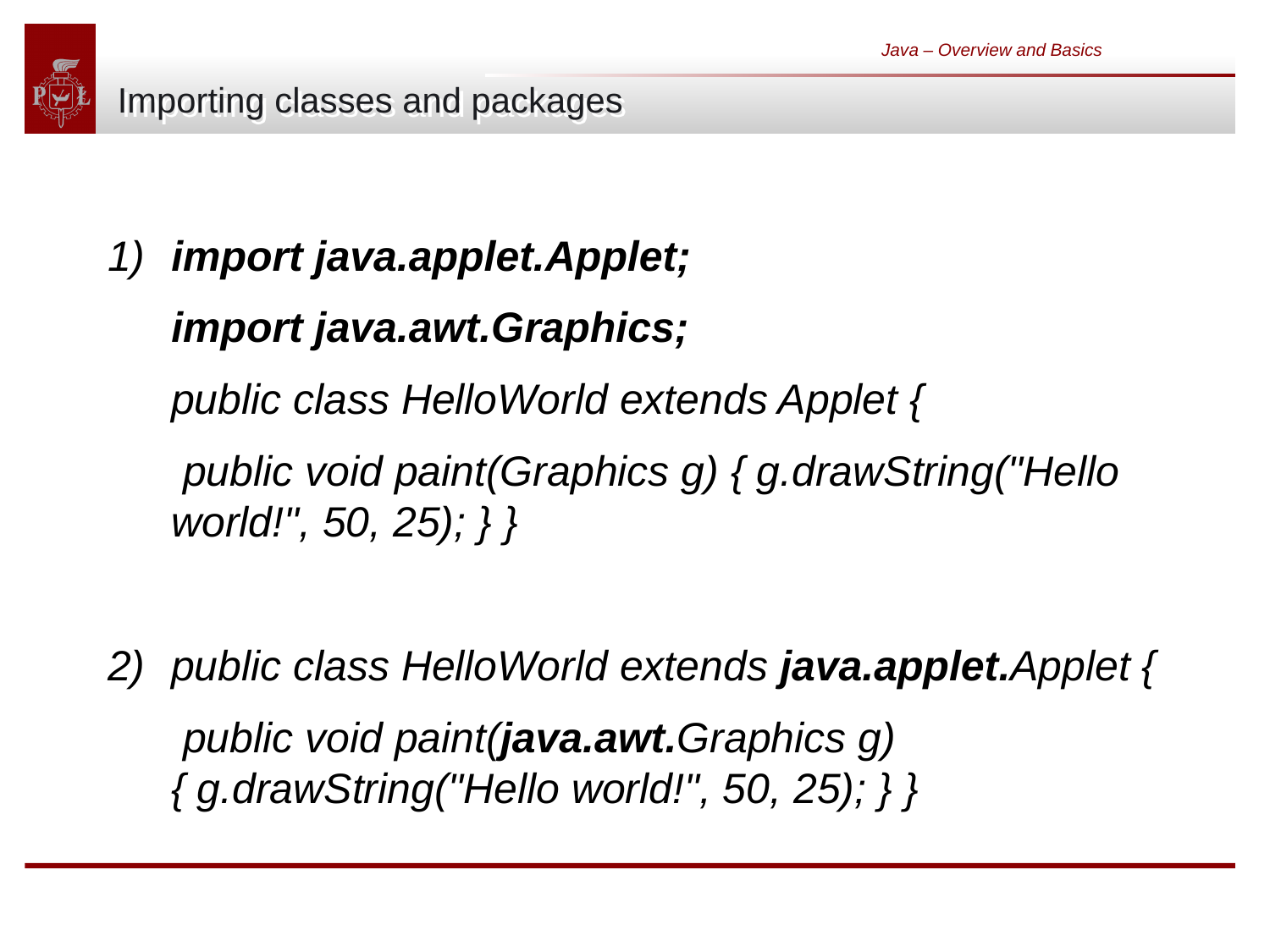

# Importing classes and packages
Java – Overview and Basics
1) 	import java.applet.Applet;
	import java.awt.Graphics;
	public class HelloWorld extends Applet {
	 public void paint(Graphics g) { g.drawString("Hello world!", 50, 25); } }

public class HelloWorld extends java.applet.Applet {
	 public void paint(java.awt.Graphics g) { g.drawString("Hello world!", 50, 25); } }